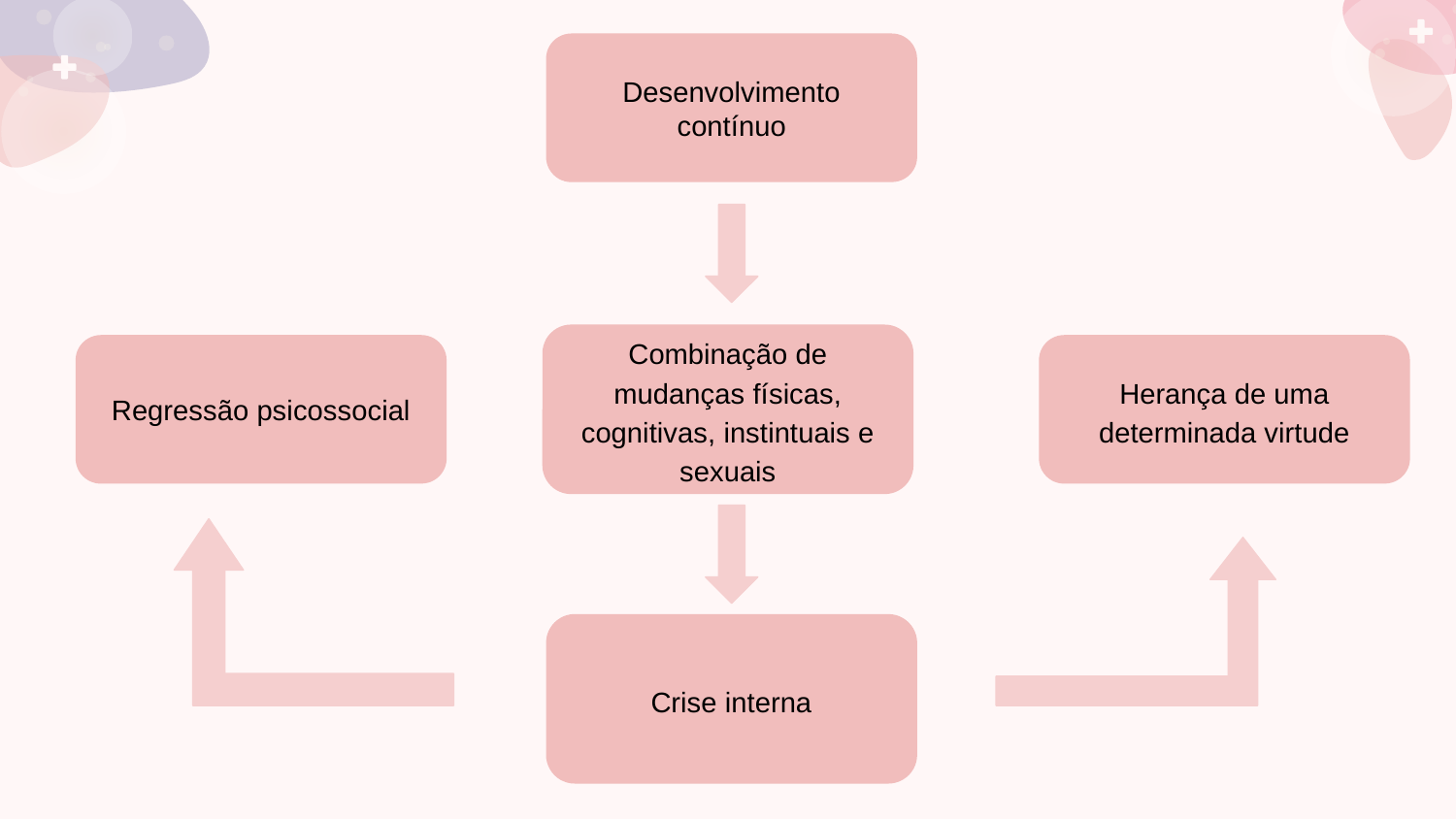

Desenvolvimento contínuo

Combinação de mudanças físicas, cognitivas, instintuais e sexuais
Regressão psicossocial
Herança de uma determinada virtude

Crise interna